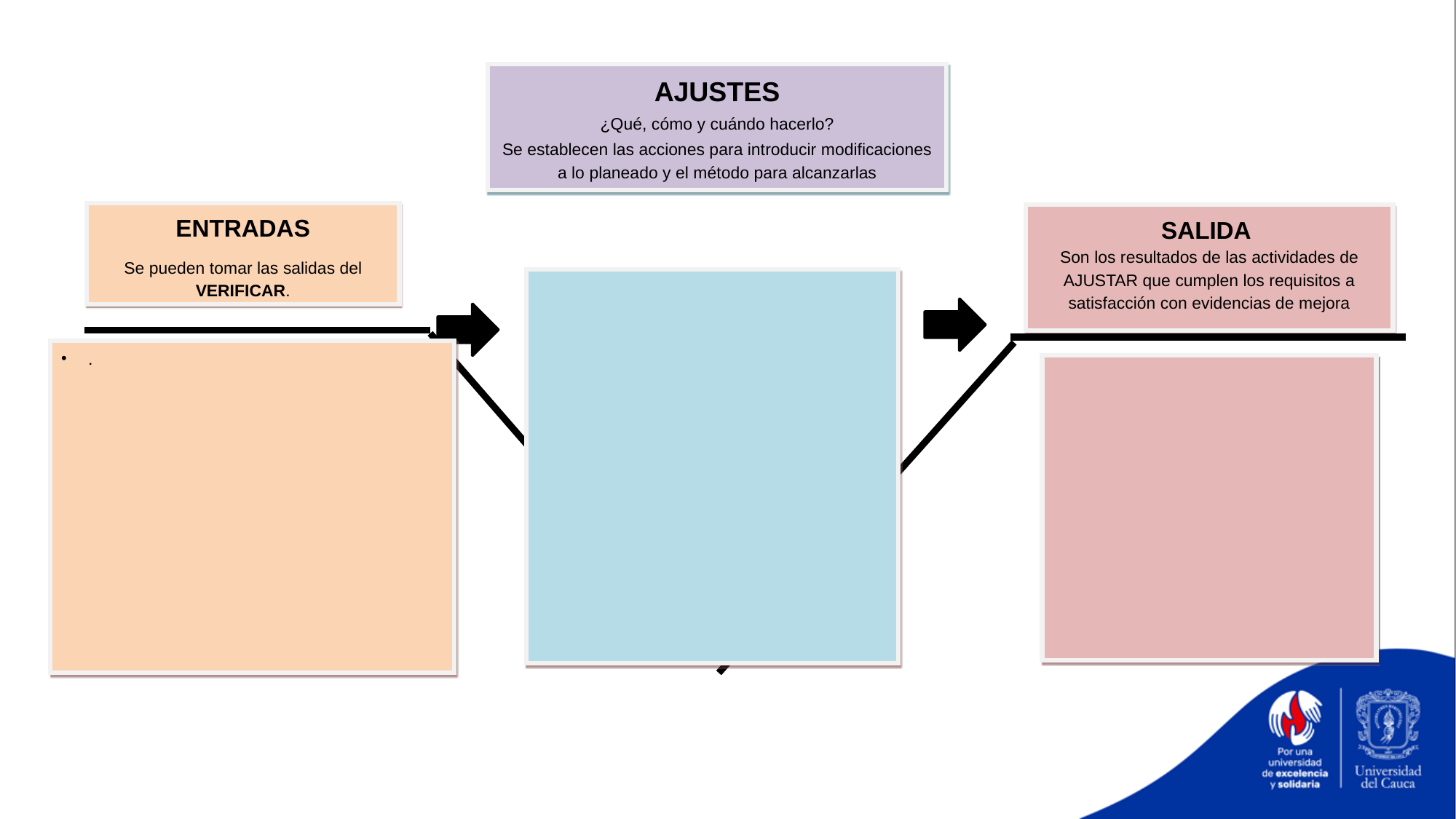

AJUSTES
¿Qué, cómo y cuándo hacerlo?
Se establecen las acciones para introducir modificaciones a lo planeado y el método para alcanzarlas

ENTRADAS
Se pueden tomar las salidas del VERIFICAR.
SALIDA
Son los resultados de las actividades de AJUSTAR que cumplen los requisitos a satisfacción con evidencias de mejora

.